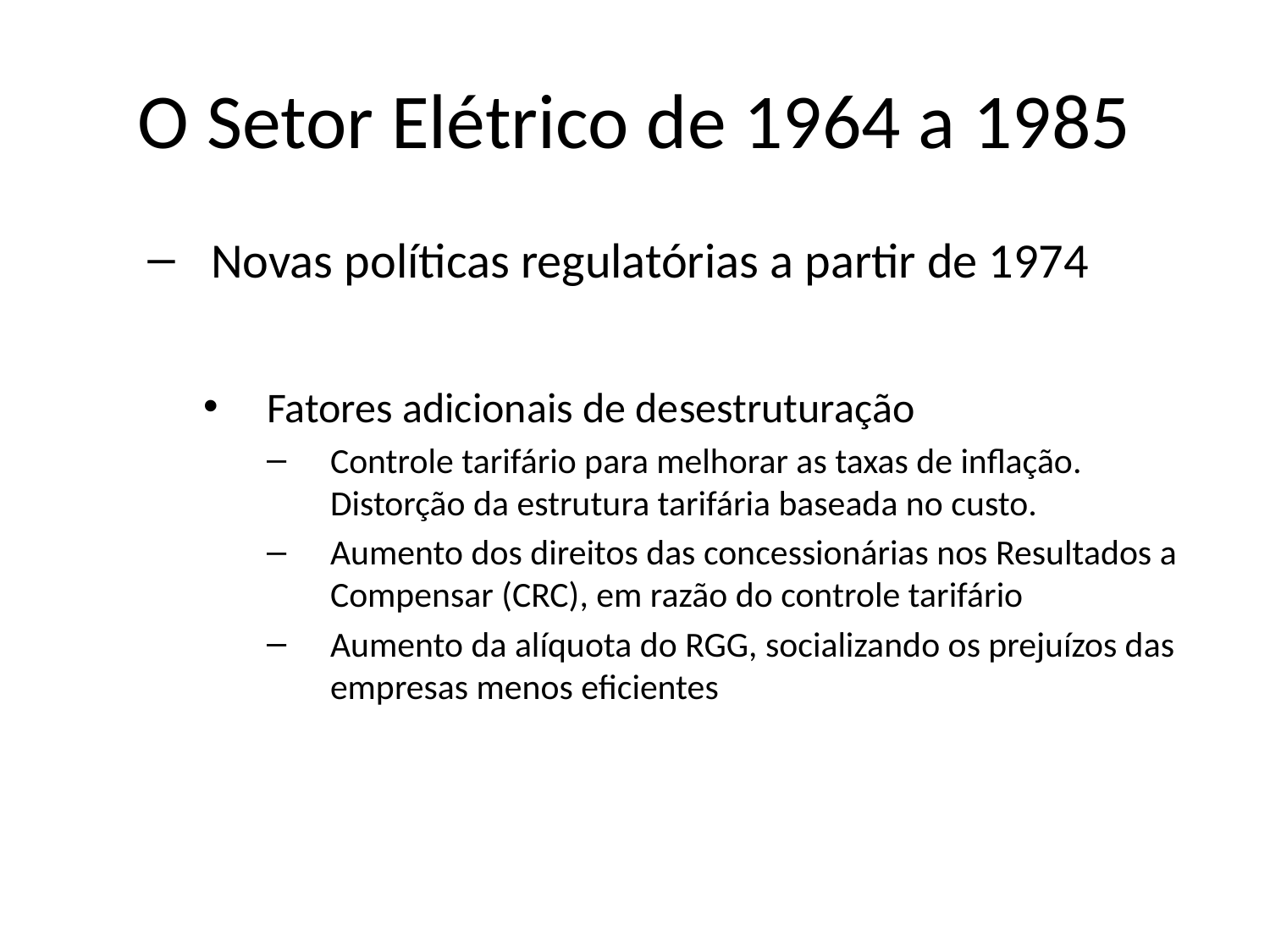

# O Setor Elétrico de 1964 a 1985
Novas políticas regulatórias a partir de 1974

Fatores adicionais de desestruturação
Controle tarifário para melhorar as taxas de inflação. Distorção da estrutura tarifária baseada no custo.
Aumento dos direitos das concessionárias nos Resultados a Compensar (CRC), em razão do controle tarifário
Aumento da alíquota do RGG, socializando os prejuízos das empresas menos eficientes